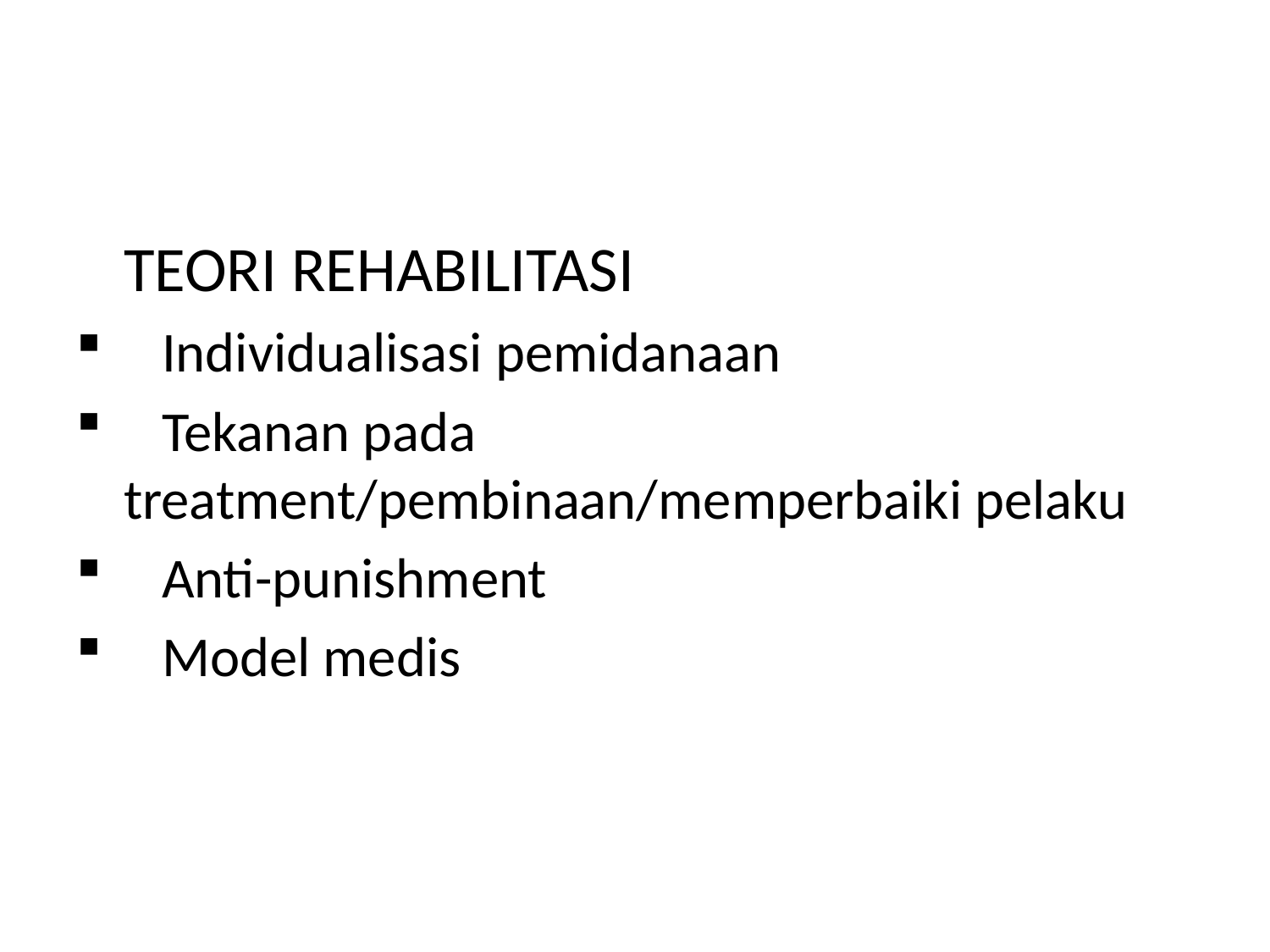

TEORI REHABILITASI
   Individualisasi pemidanaan
   Tekanan pada treatment/pembinaan/memperbaiki pelaku
   Anti-punishment
   Model medis